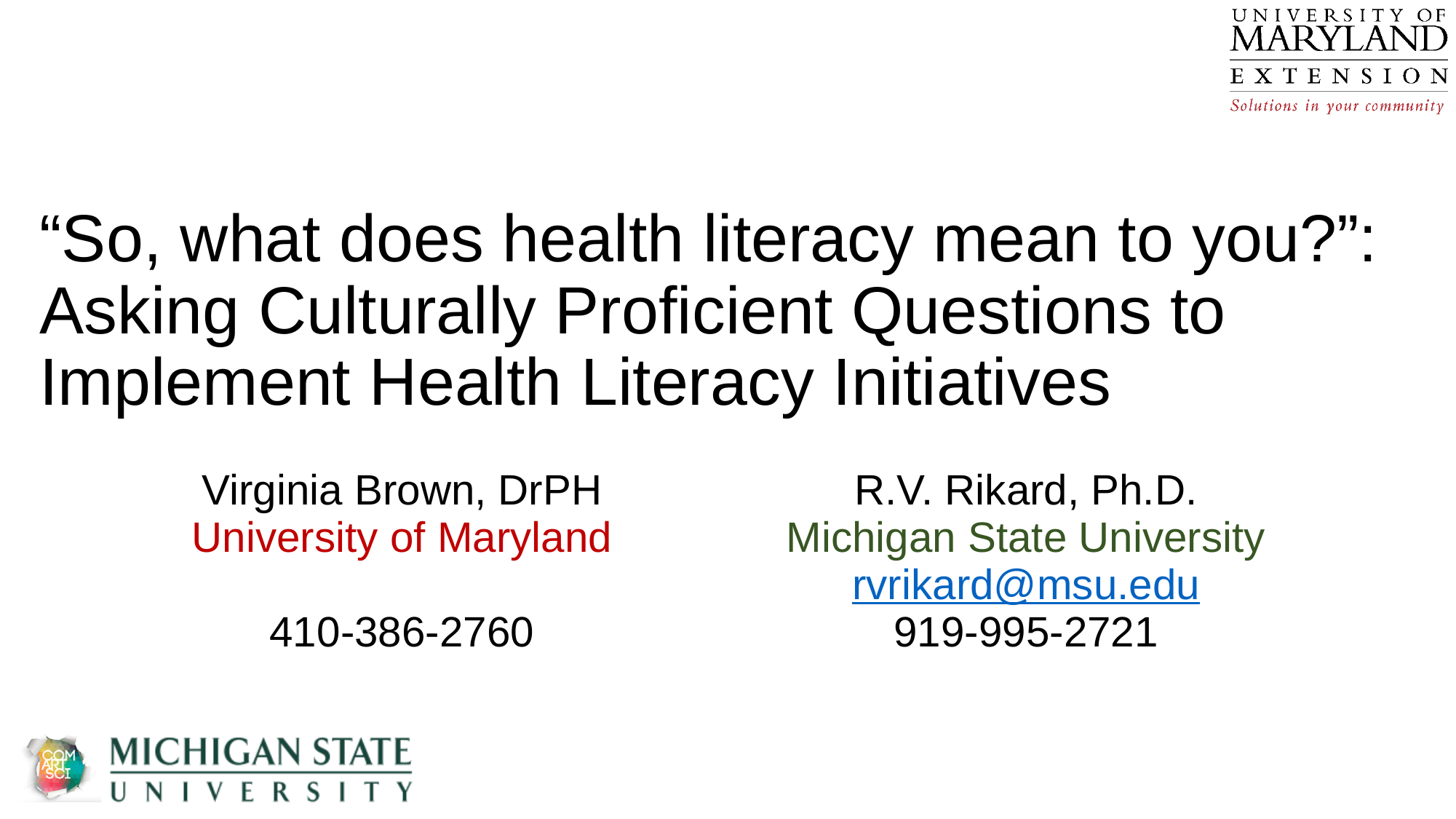

# “So, what does health literacy mean to you?”: Asking Culturally Proficient Questions to Implement Health Literacy Initiatives
| Virginia Brown, DrPH University of Maryland Vbrown12@umd.edu 410-386-2760 | R.V. Rikard, Ph.D. Michigan State University rvrikard@msu.edu 919-995-2721 |
| --- | --- |